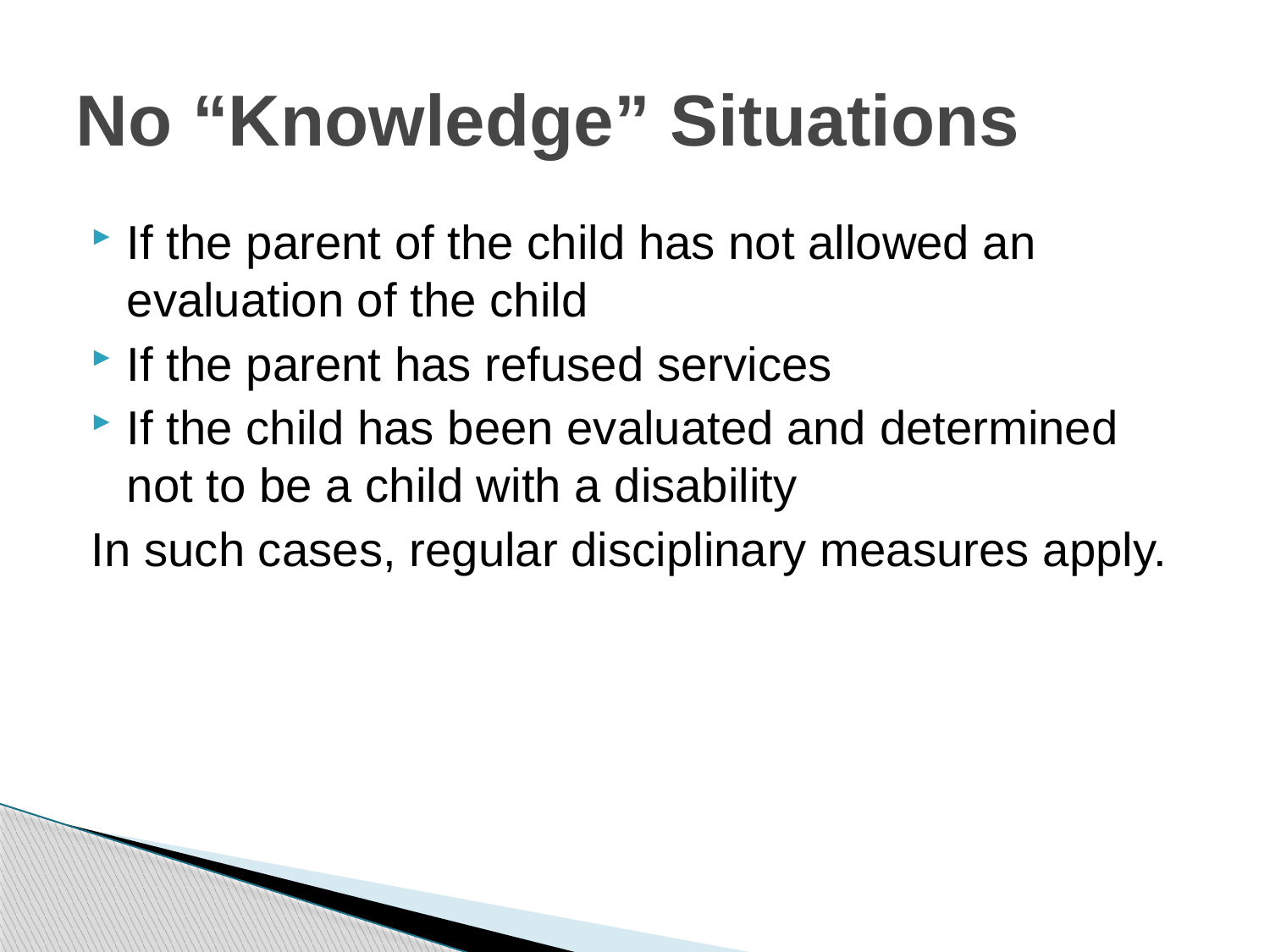

# No “Knowledge” Situations
If the parent of the child has not allowed an evaluation of the child
If the parent has refused services
If the child has been evaluated and determined not to be a child with a disability
In such cases, regular disciplinary measures apply.